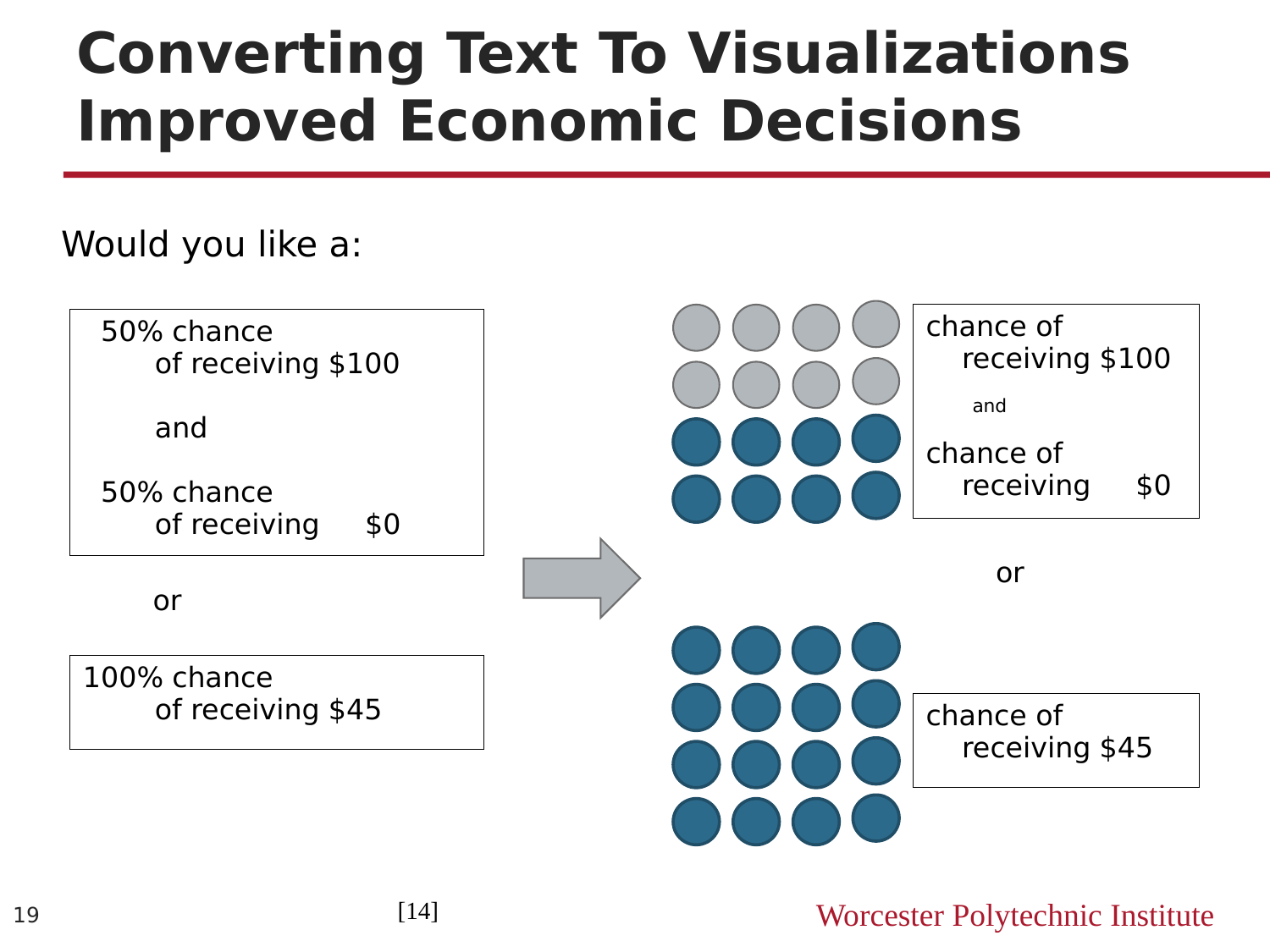

# Converting Text To Visualizations Improved Economic Decisions
Would you like a:

chance of
00receiving $100
0000and
chance of
00receiving 00$0
050% chance
0000of receiving $100
0000and
050% chance
0000of receiving 00$0

0000or
0000or

100% chance
0000of receiving $45
chance of
00receiving $45
19
[14]